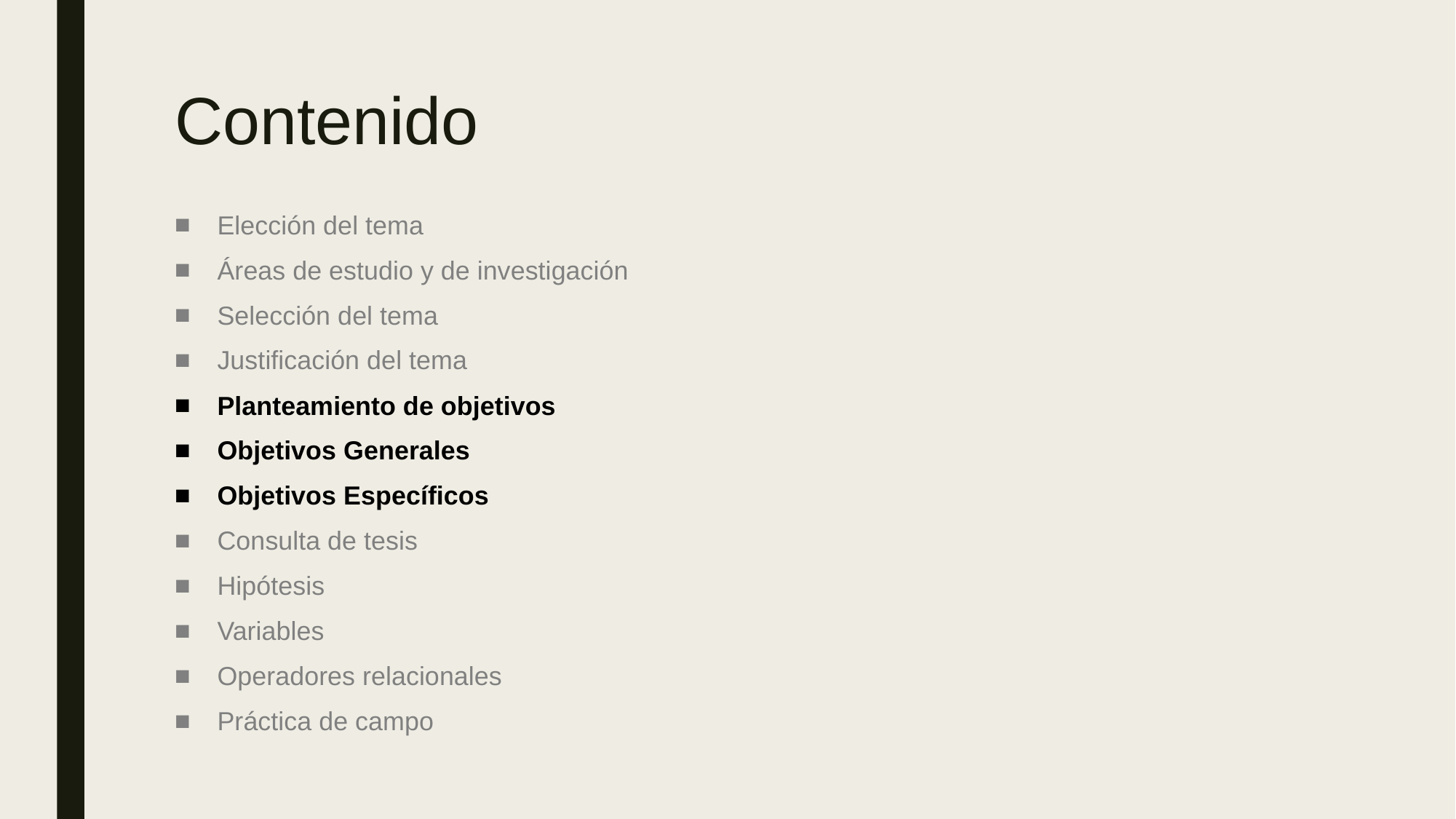

# Contenido
Elección del tema
Áreas de estudio y de investigación
Selección del tema
Justificación del tema
Planteamiento de objetivos
Objetivos Generales
Objetivos Específicos
Consulta de tesis
Hipótesis
Variables
Operadores relacionales
Práctica de campo